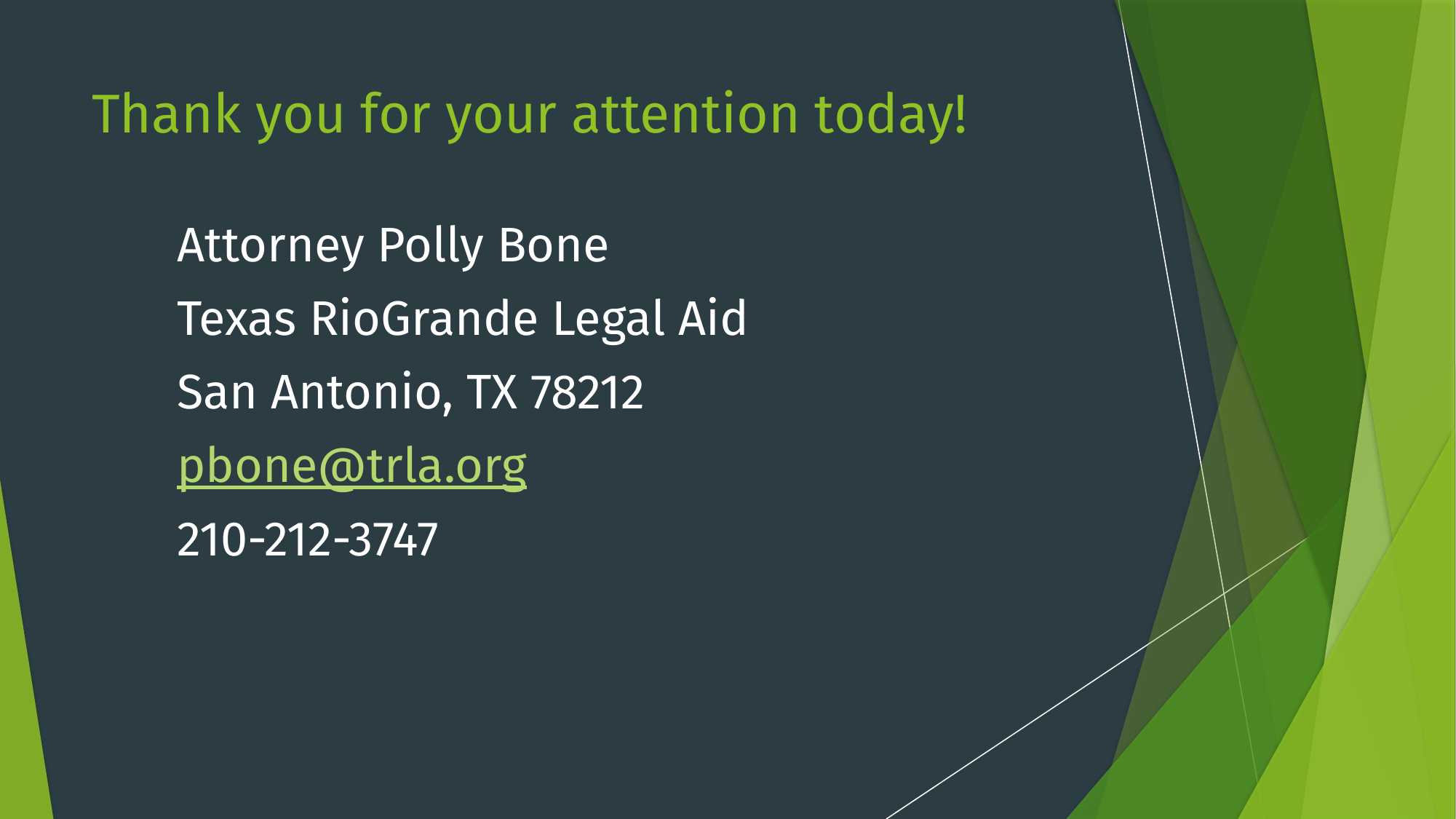

# Thank you for your attention today!
Attorney Polly Bone
Texas RioGrande Legal Aid
San Antonio, TX 78212
pbone@trla.org
210-212-3747